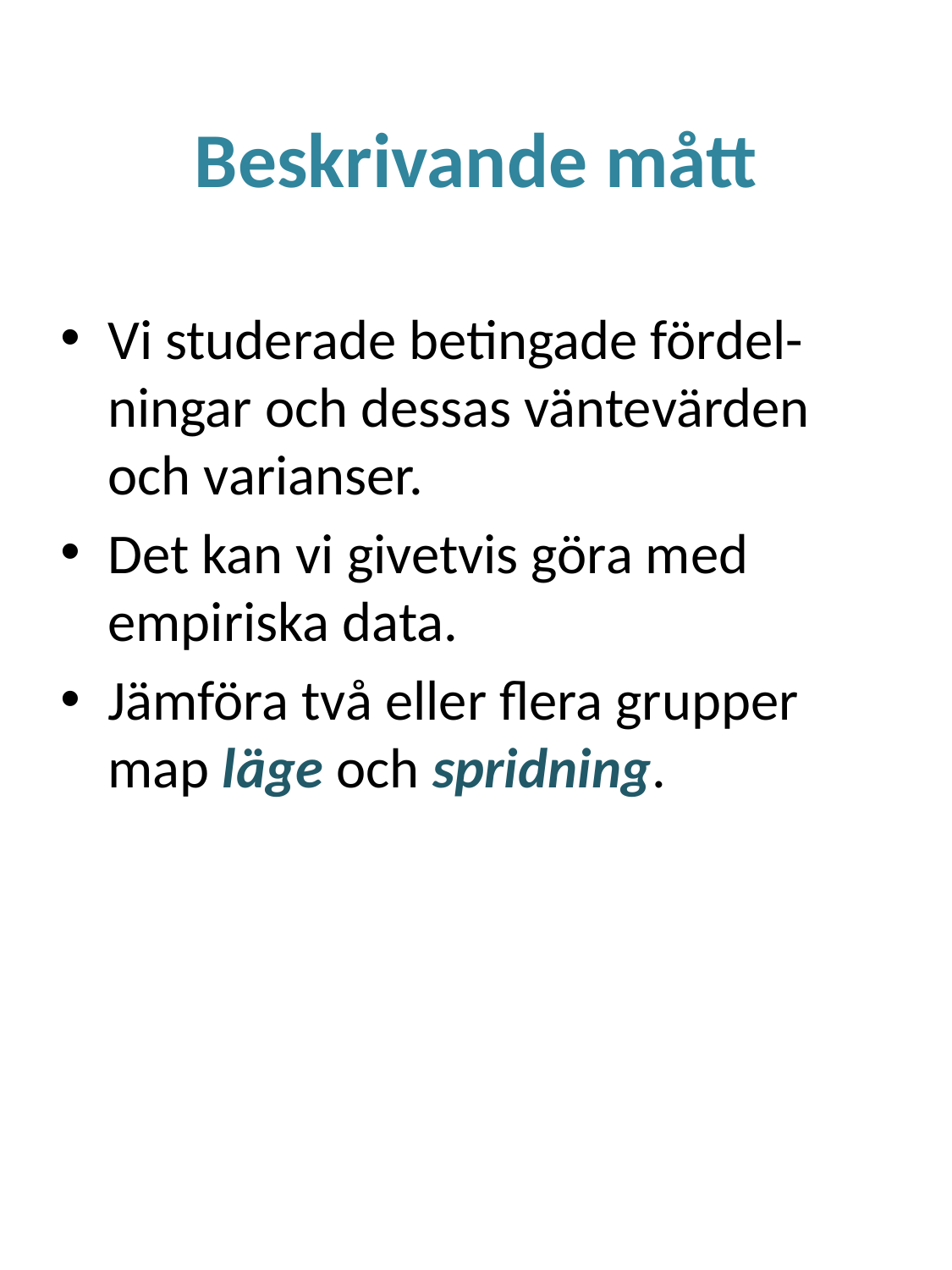

# Beskrivande mått
Vi studerade betingade fördel-ningar och dessas väntevärden och varianser.
Det kan vi givetvis göra med empiriska data.
Jämföra två eller flera grupper map läge och spridning.